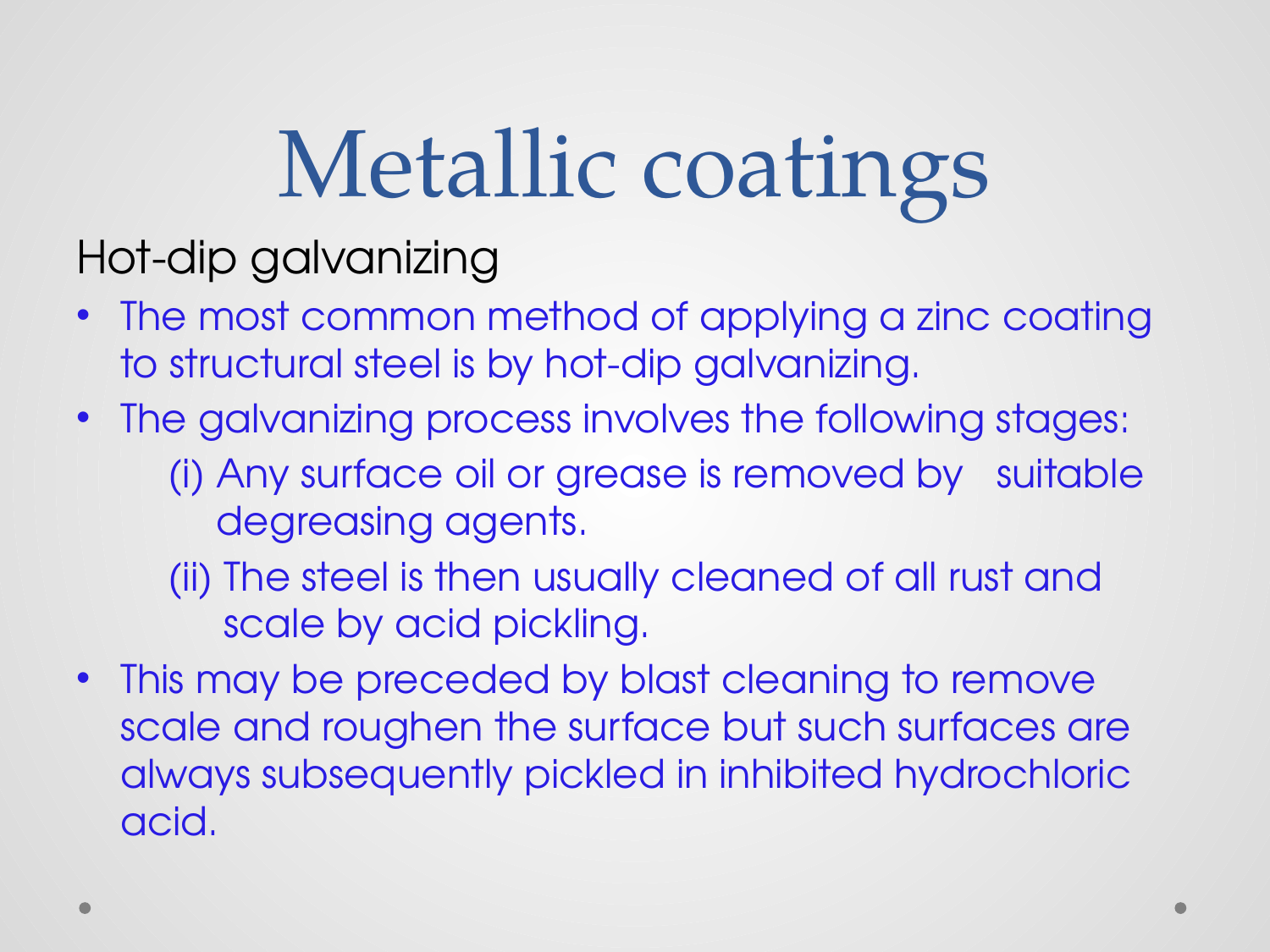

# Metallic coatings
Hot-dip galvanizing
The most common method of applying a zinc coating to structural steel is by hot-dip galvanizing.
The galvanizing process involves the following stages:
   (i) Any surface oil or grease is removed by   suitable   degreasing agents.
   (ii) The steel is then usually cleaned of all rust and scale by acid pickling.
This may be preceded by blast cleaning to remove scale and roughen the surface but such surfaces are always subsequently pickled in inhibited hydrochloric acid.